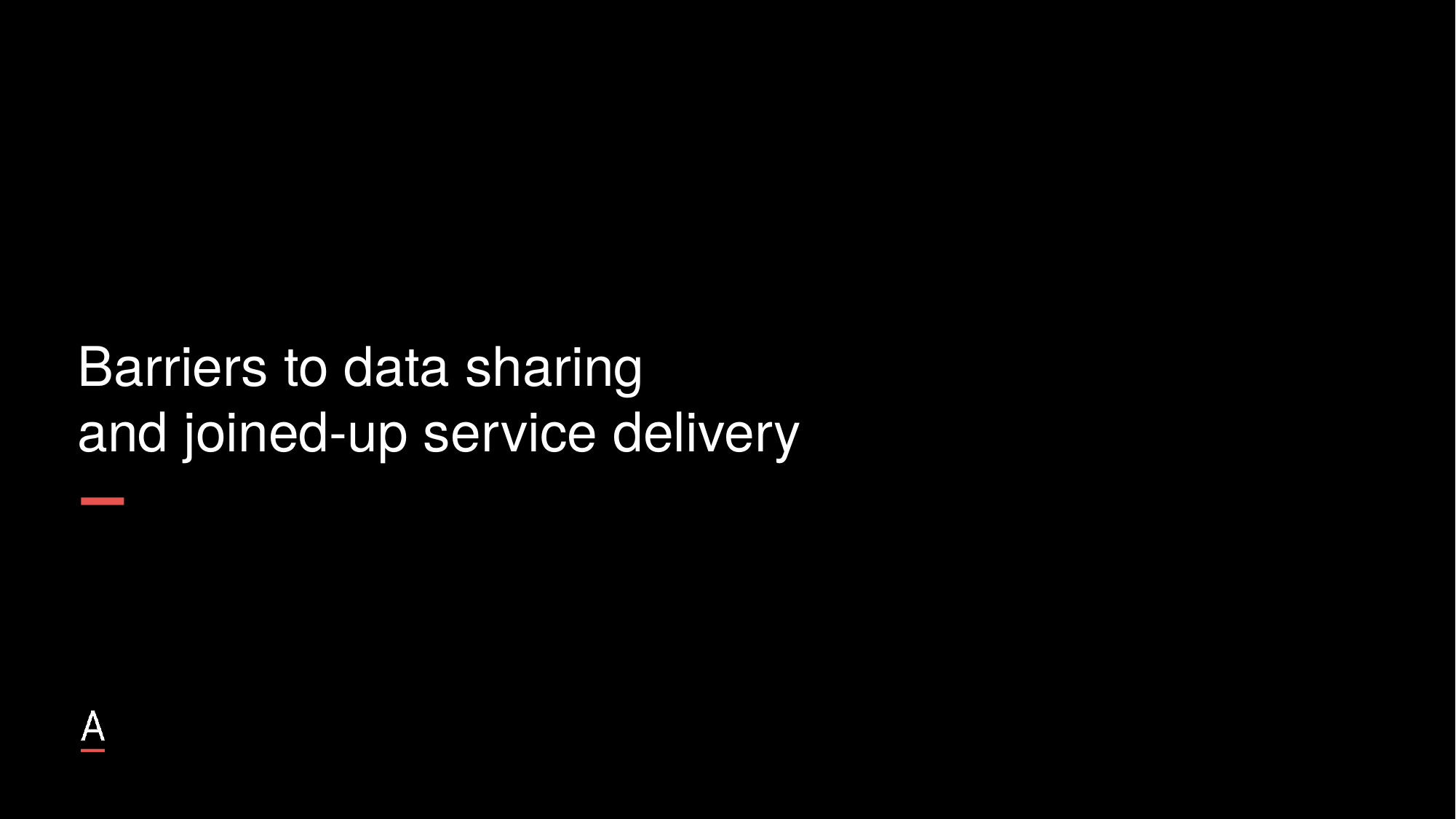

Barriers to data sharing
and joined-up service delivery